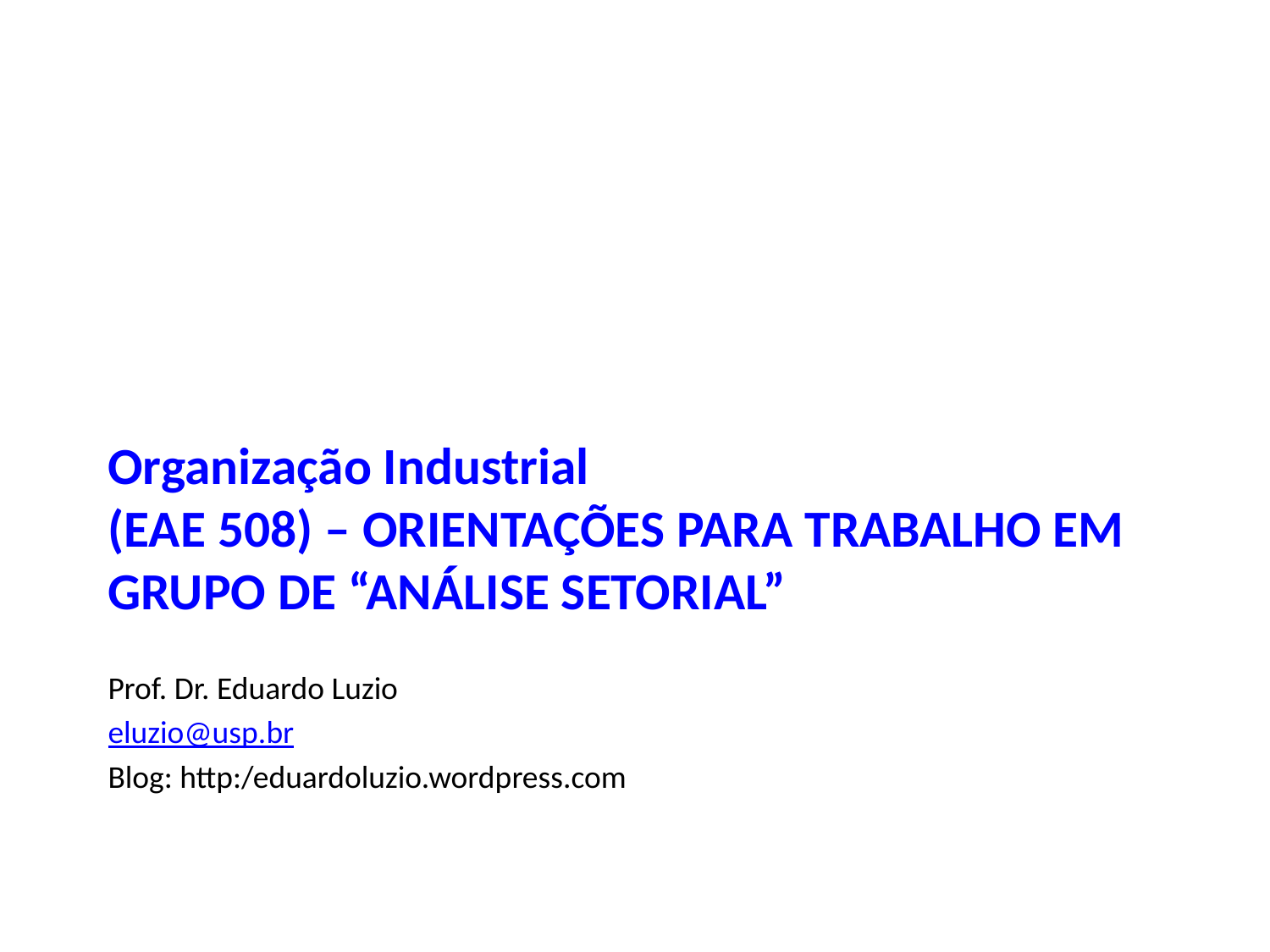

# Organização Industrial (EAE 508) – ORIENTAÇÕES PARA TRABALHO EM GRUPO DE “ANÁLISE SETORIAL”
Prof. Dr. Eduardo Luzio
eluzio@usp.br
Blog: http:/eduardoluzio.wordpress.com